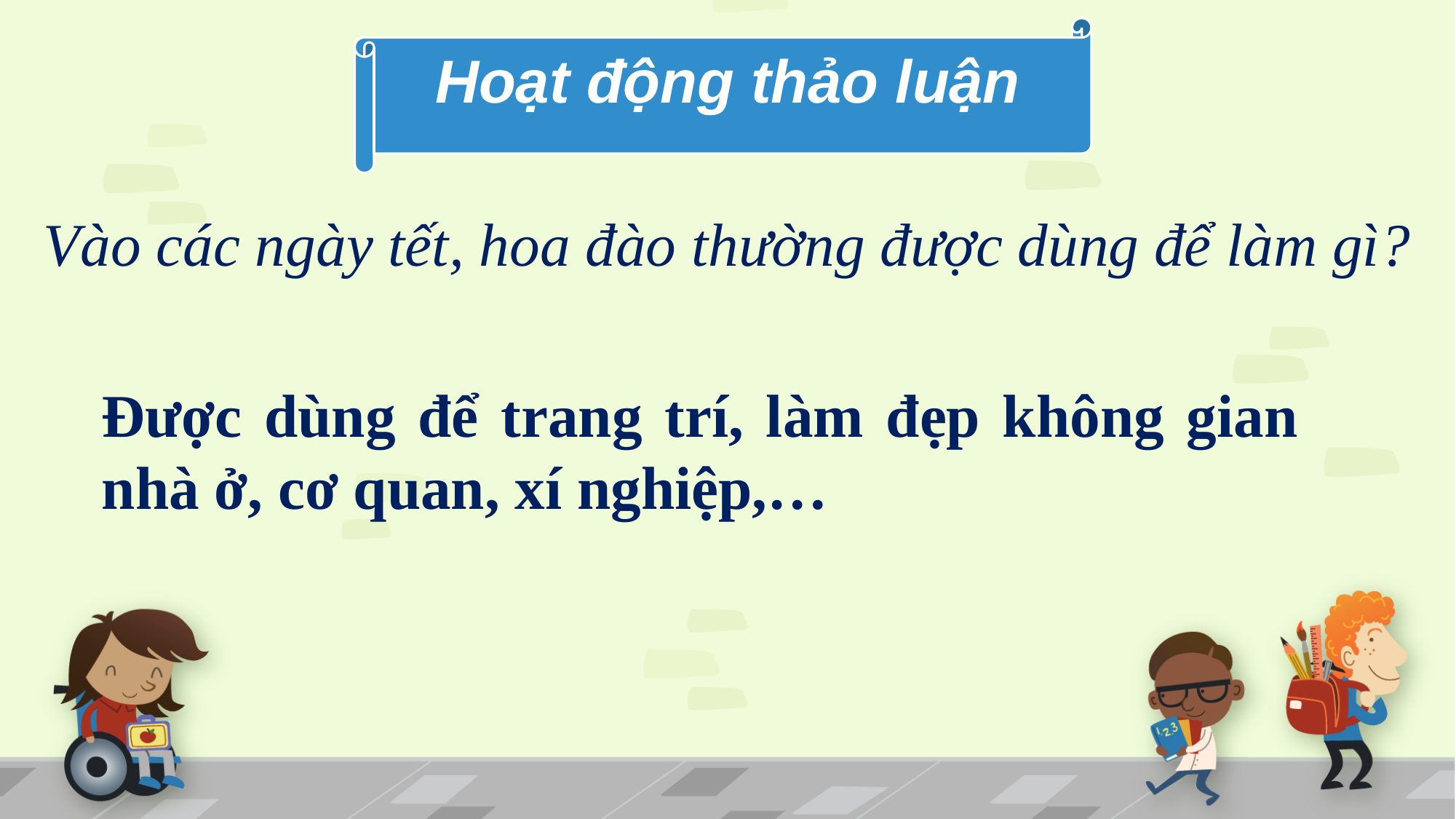

Hoạt động thảo luận

Vào các ngày tết, hoa đào thường được dùng để làm gì?
Được dùng để trang trí, làm đẹp không gian nhà ở, cơ quan, xí nghiệp,…